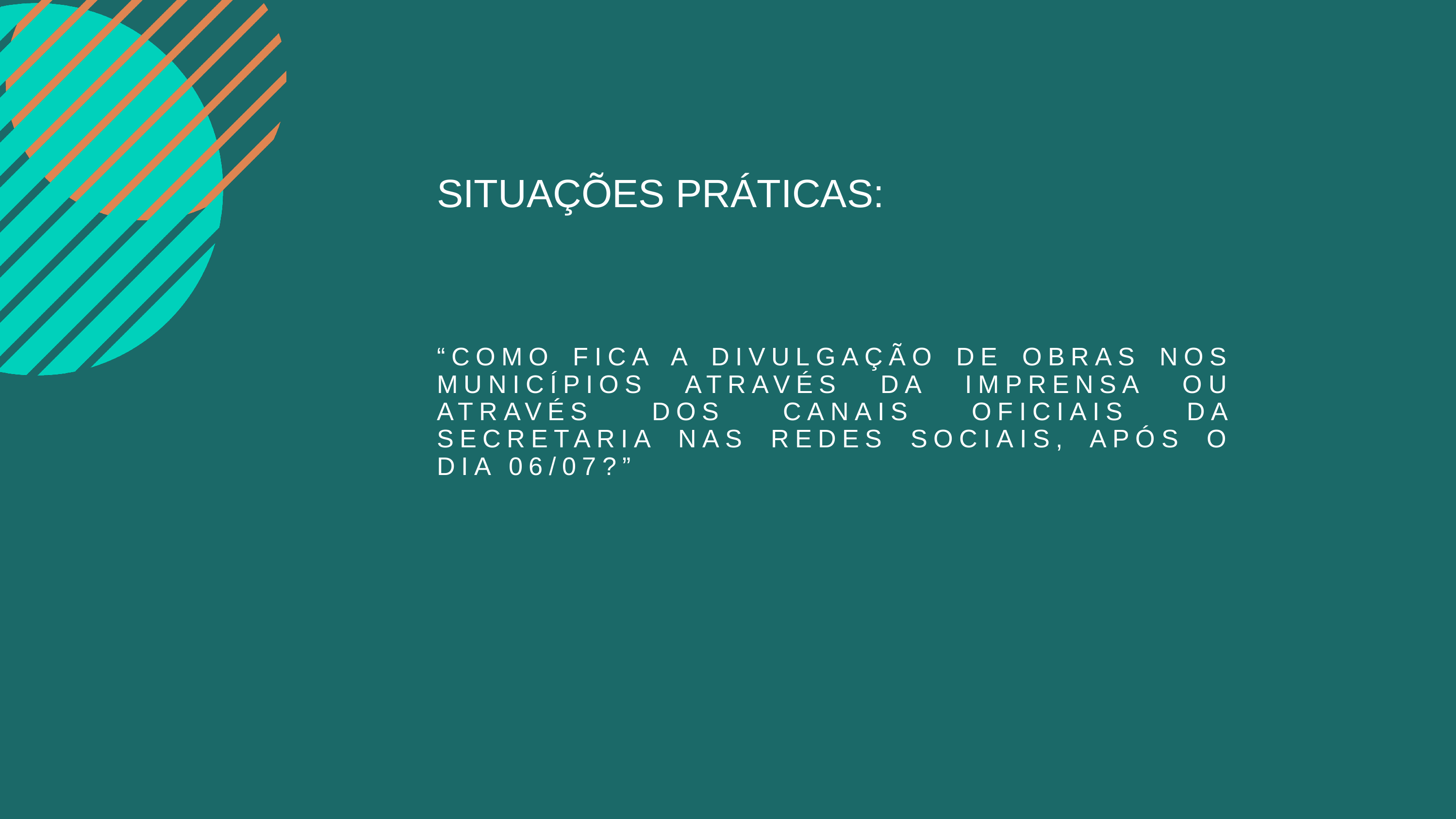

SITUAÇÕES PRÁTICAS:

“COMO FICA A DIVULGAÇÃO DE OBRAS NOS MUNICÍPIOS ATRAVÉS DA IMPRENSA OU ATRAVÉS DOS CANAIS OFICIAIS DA SECRETARIA NAS REDES SOCIAIS, APÓS O DIA 06/07?”